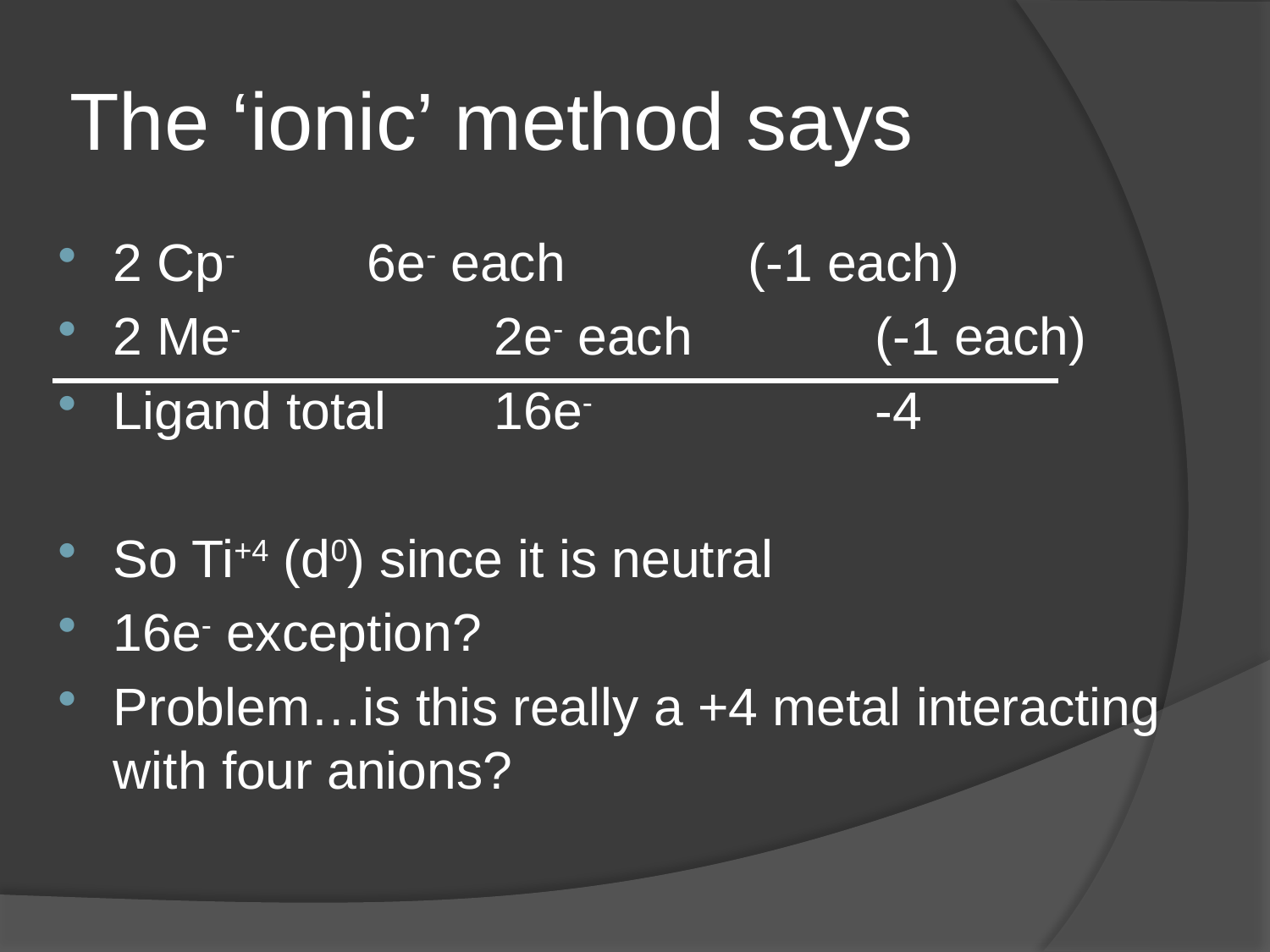

# The ‘ionic’ method says
2 Cp-		6e- each		(-1 each)
2 Me-		2e- each		(-1 each)
Ligand total	16e-			-4

So Ti+4 (d0) since it is neutral
16e- exception?
Problem…is this really a +4 metal interacting with four anions?